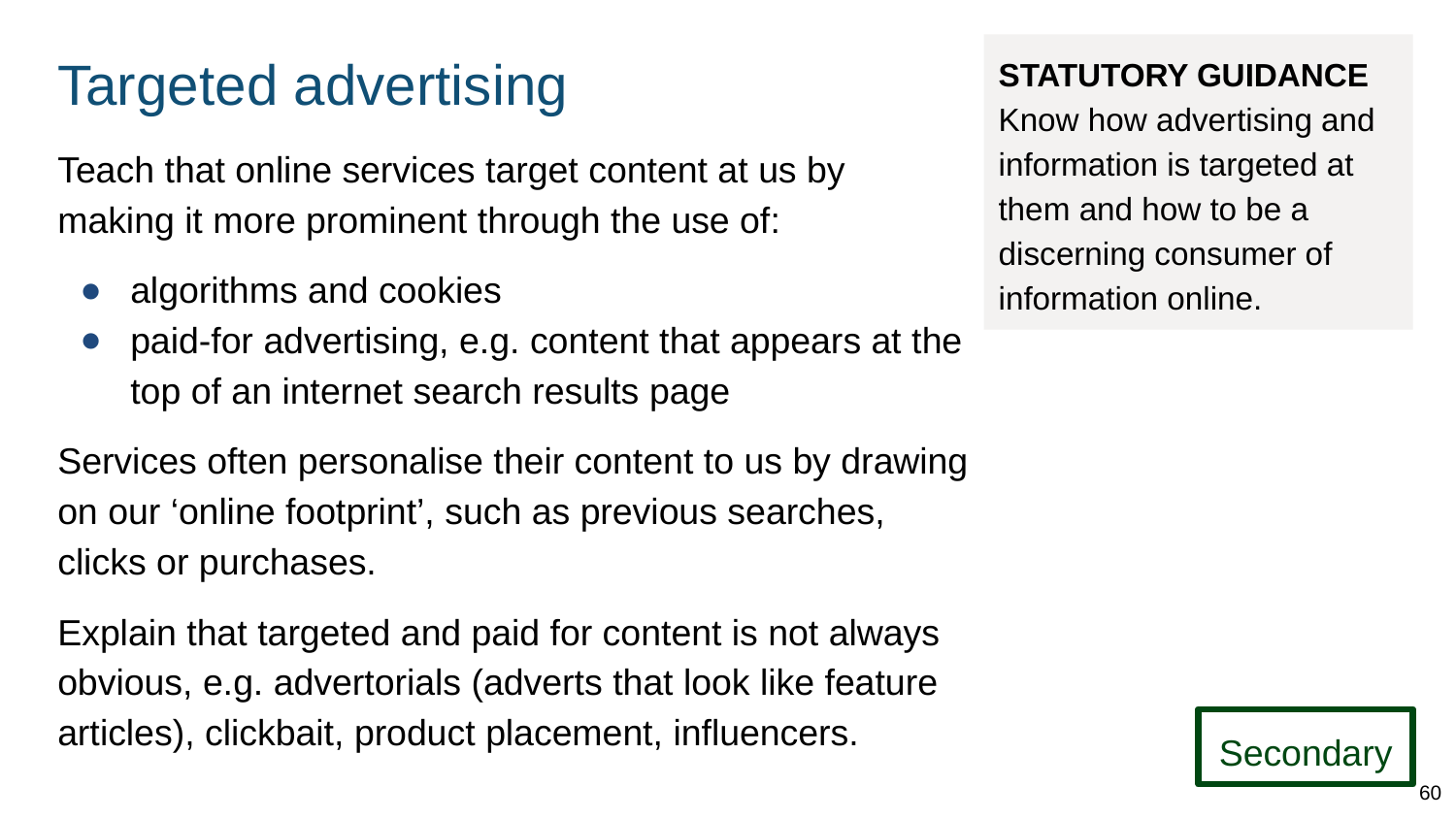

# Targeted advertising
STATUTORY GUIDANCE
Know how advertising and information is targeted at them and how to be a discerning consumer of information online.

Teach that online services target content at us by making it more prominent through the use of:
algorithms and cookies
paid-for advertising, e.g. content that appears at the top of an internet search results page
Services often personalise their content to us by drawing on our ‘online footprint’, such as previous searches, clicks or purchases.
Explain that targeted and paid for content is not always obvious, e.g. advertorials (adverts that look like feature articles), clickbait, product placement, influencers.

Secondary
60